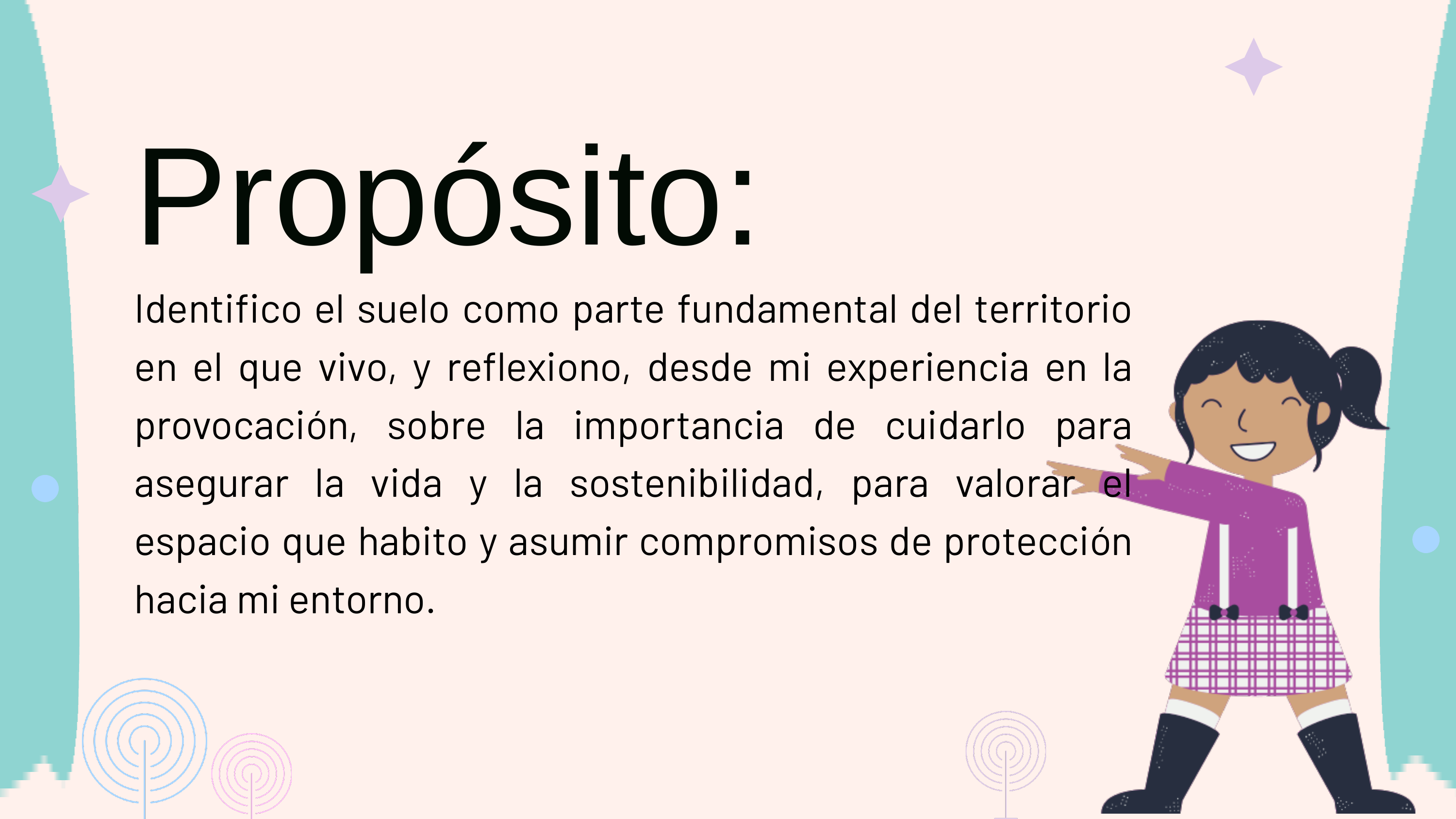

Propósito:
Identifico el suelo como parte fundamental del territorio en el que vivo, y reflexiono, desde mi experiencia en la provocación, sobre la importancia de cuidarlo para asegurar la vida y la sostenibilidad, para valorar el espacio que habito y asumir compromisos de protección hacia mi entorno.